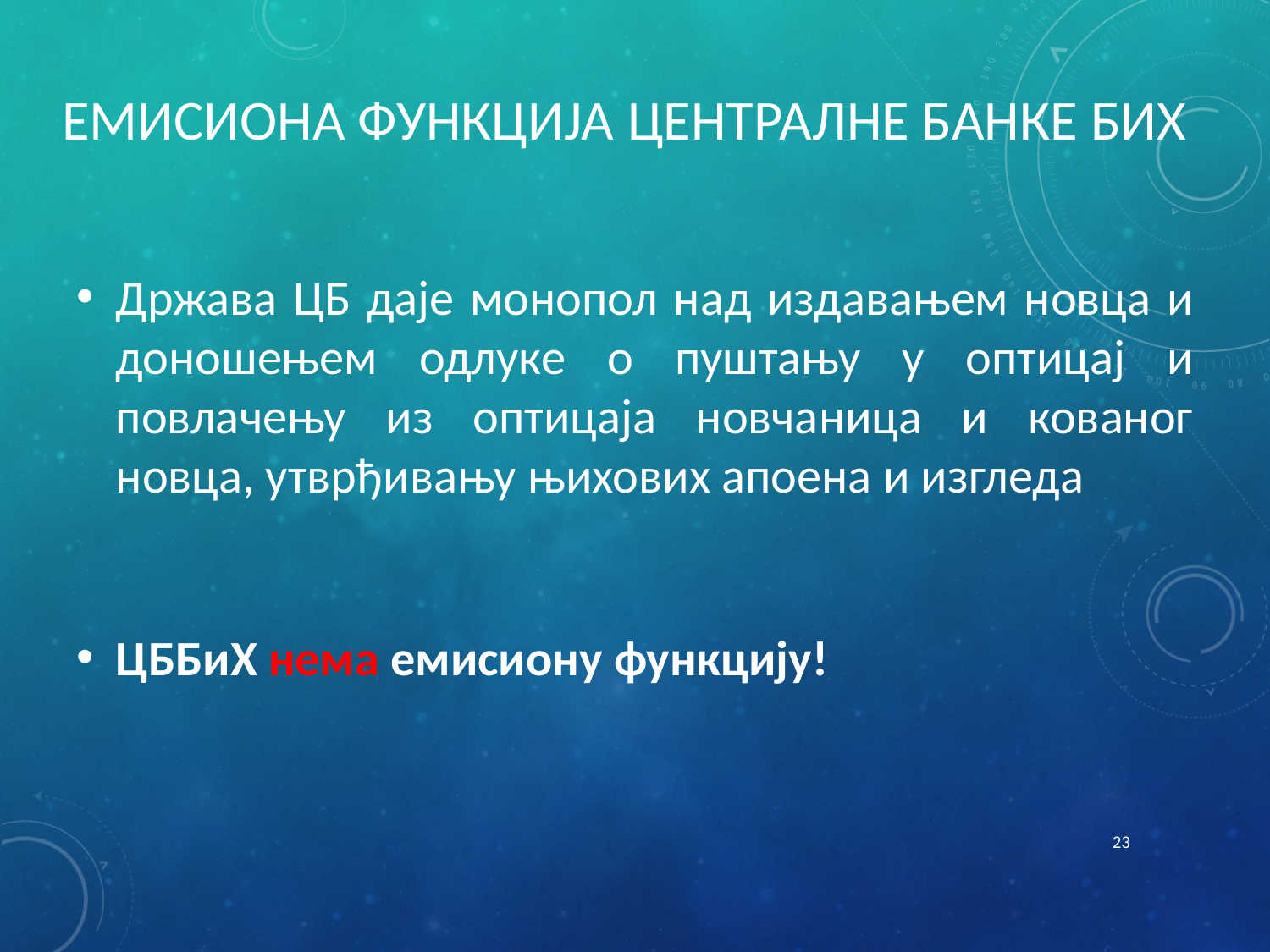

# Eмисиона функција Централне банке БиХ
Држава ЦБ даје монопол над издавањем новца и доношењем одлуке о пуштању у оптицај и повлачењу из оптицаја новчаница и кованог новца, утврђивању њихових апоена и изгледа

ЦББиХ нема емисиону функцију!
23